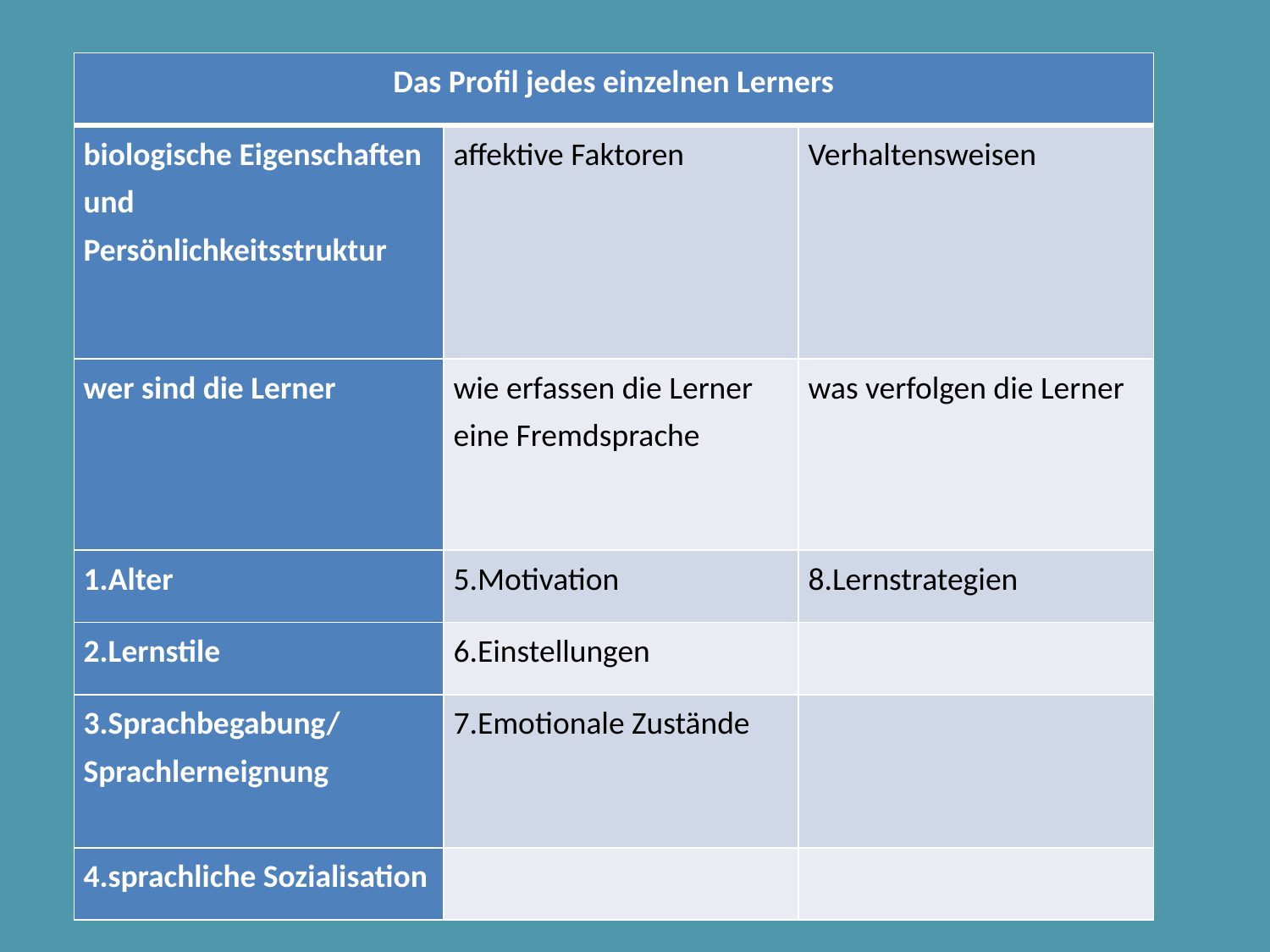

| Das Profil jedes einzelnen Lerners |  |  |
| --- | --- | --- |
| biologische Eigenschaften und Persönlichkeitsstruktur | affektive Faktoren | Verhaltensweisen |
| wer sind die Lerner | wie erfassen die Lerner eine Fremdsprache | was verfolgen die Lerner |
| 1.Alter | 5.Motivation | 8.Lernstrategien |
| 2.Lernstile | 6.Einstellungen |  |
| 3.Sprachbegabung/ Sprachlerneignung | 7.Emotionale Zustände |  |
| 4.sprachliche Sozialisation |  |  |